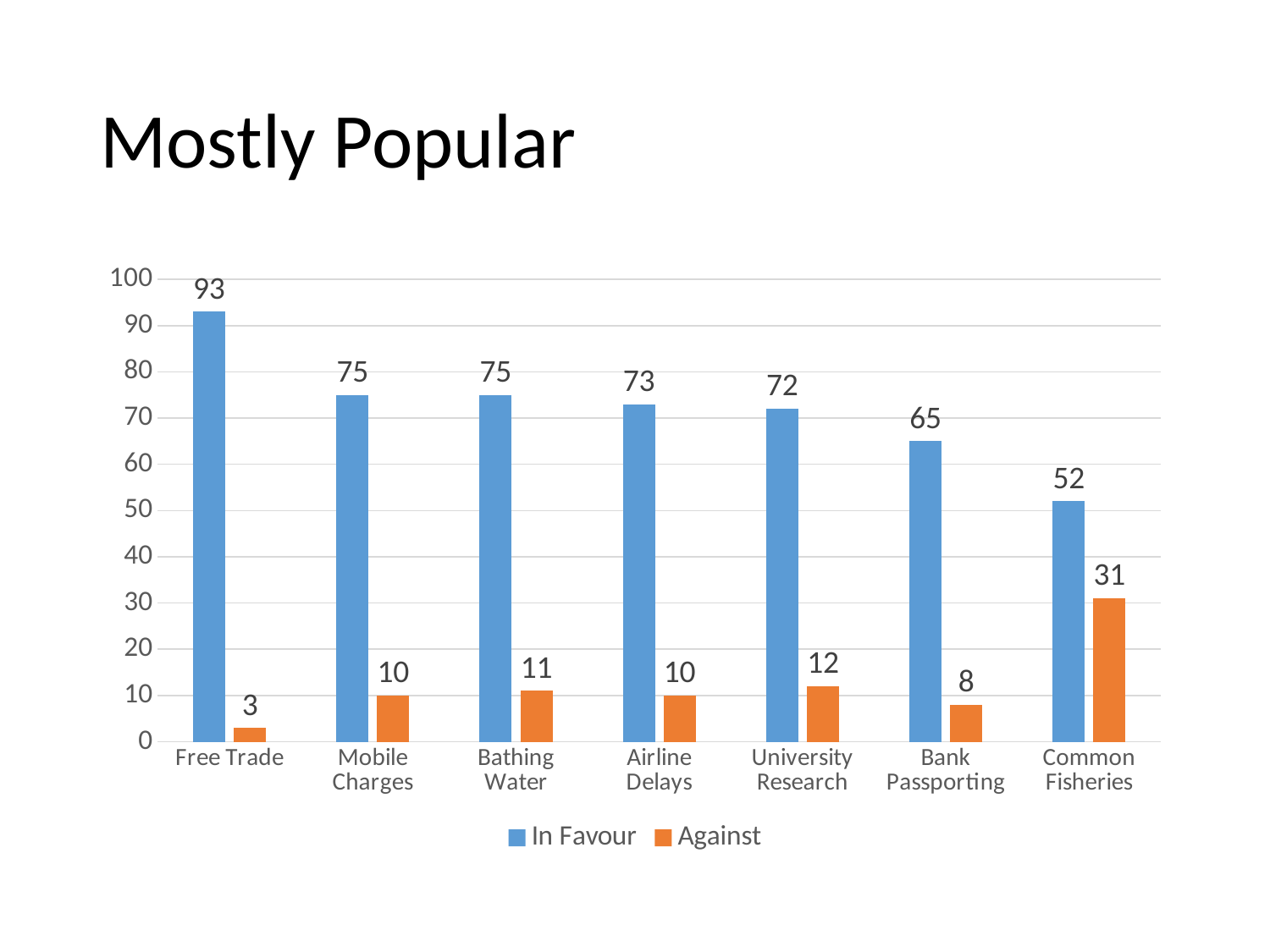

# Mostly Popular

### Chart

| Category | In Favour | Against |
|---|---|---|
| Free Trade | 93.0 | 3.0 |
| Mobile Charges | 75.0 | 10.0 |
| Bathing Water | 75.0 | 11.0 |
| Airline Delays | 73.0 | 10.0 |
| University Research | 72.0 | 12.0 |
| Bank Passporting | 65.0 | 8.0 |
| Common Fisheries | 52.0 | 31.0 |